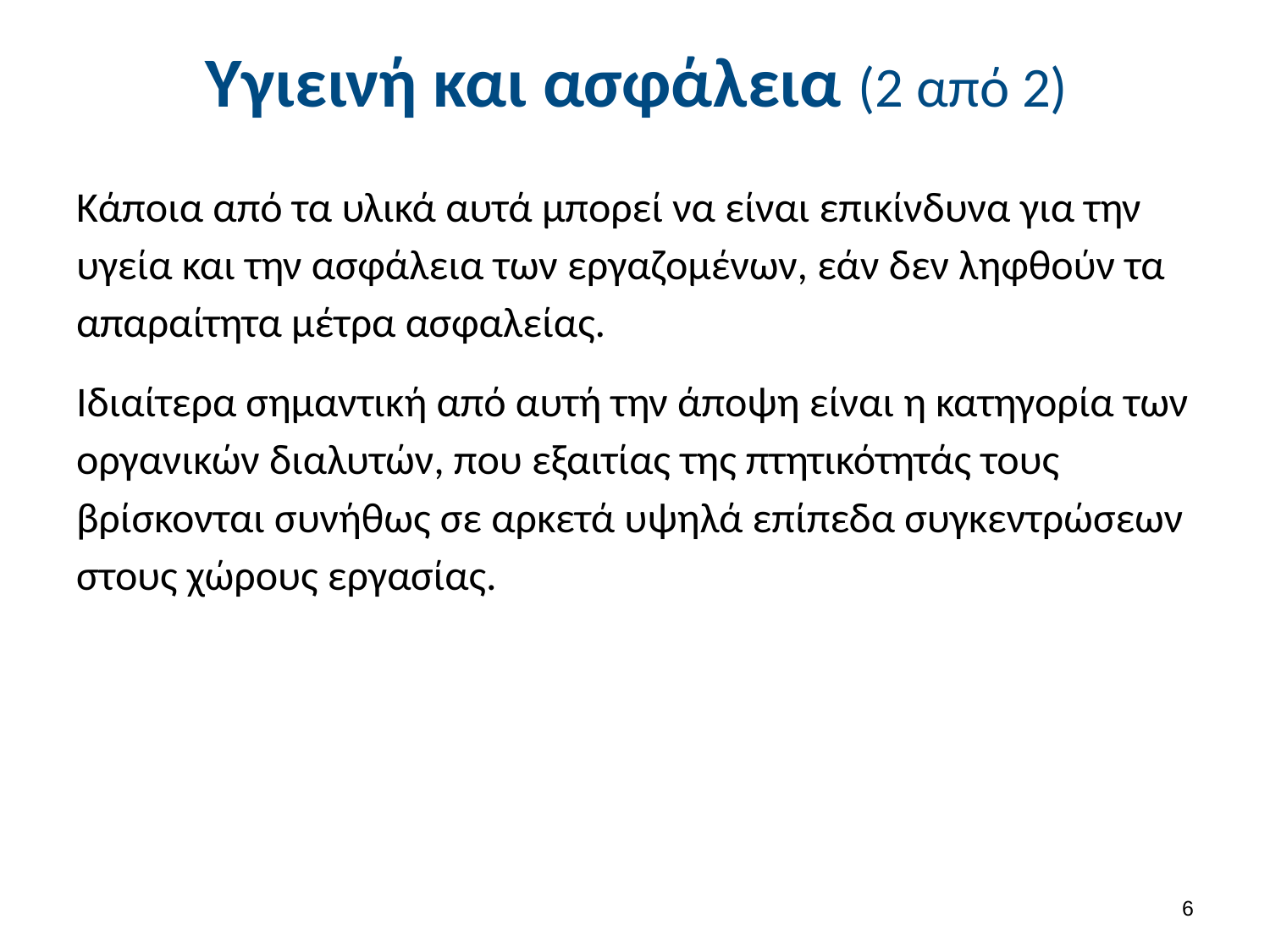

# Υγιεινή και ασφάλεια (2 από 2)
Κάποια από τα υλικά αυτά μπορεί να είναι επικίνδυνα για την υγεία και την ασφάλεια των εργαζομένων, εάν δεν ληφθούν τα απαραίτητα μέτρα ασφαλείας.
Ιδιαίτερα σημαντική από αυτή την άποψη είναι η κατηγορία των οργανικών διαλυτών, που εξαιτίας της πτητικότητάς τους βρίσκονται συνήθως σε αρκετά υψηλά επίπεδα συγκεντρώσεων στους χώρους εργασίας.
6